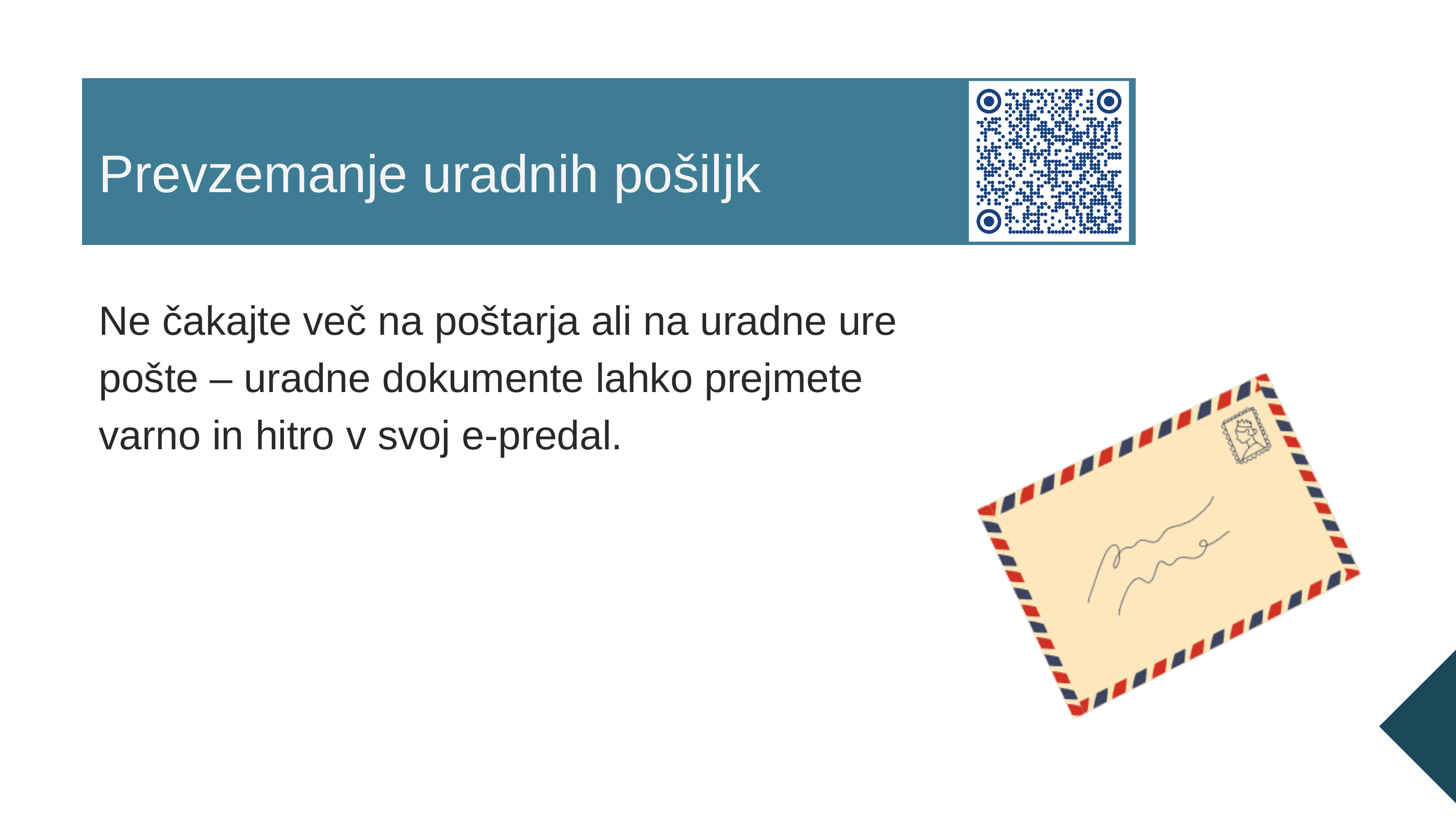

Prevzemanje uradnih pošiljk
Ne čakajte več na poštarja ali na uradne ure pošte – uradne dokumente lahko prejmete varno in hitro v svoj e-predal.